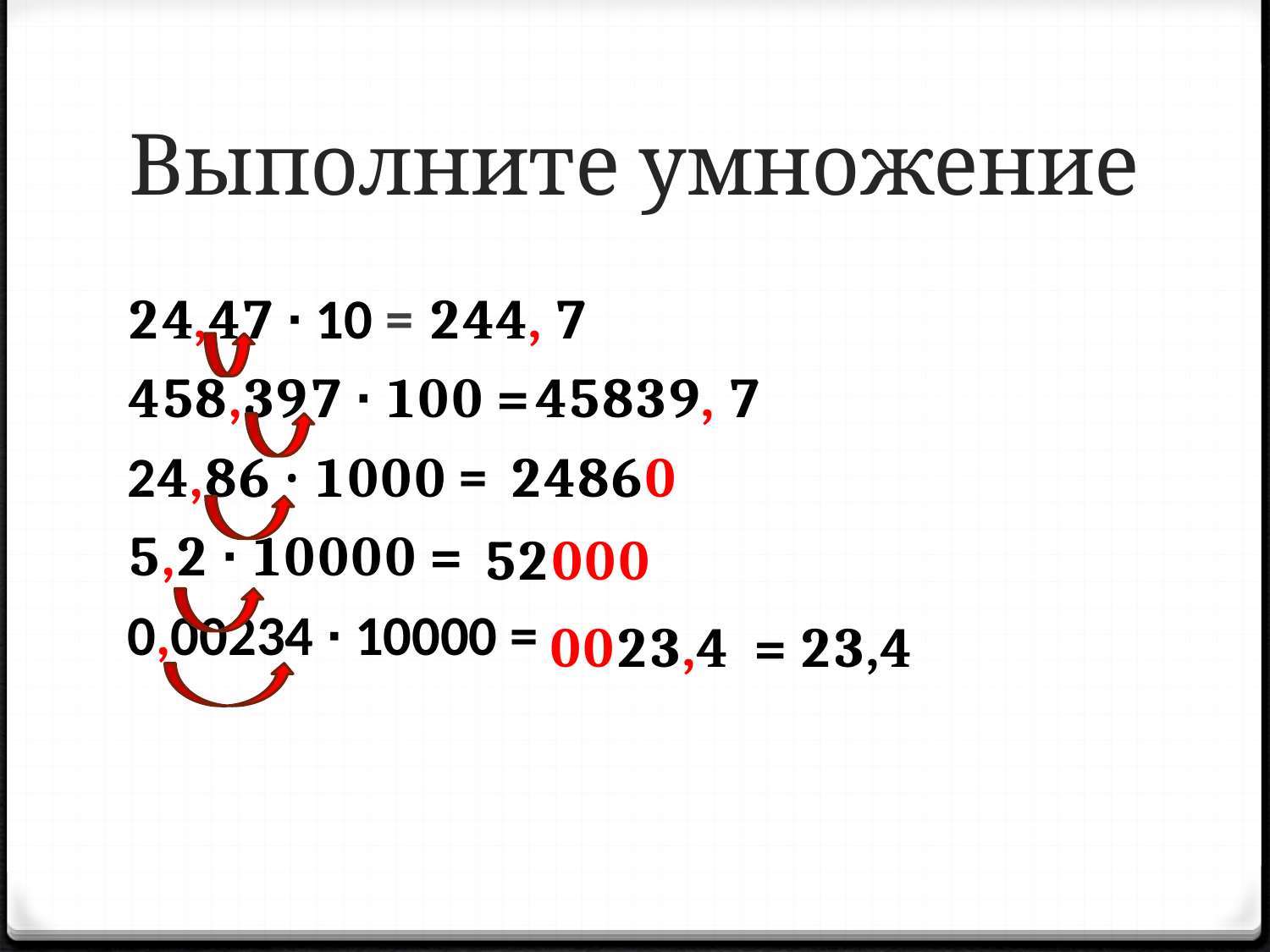

# Выполните умножение
24,47 ∙ 10 =
458,397 ∙ 100 =
24,86 ∙ 1000 =
5,2 ∙ 10000 =
0,00234 ∙ 10000 =
244, 7

45839, 7

24860

52000

0023,4
= 23,4